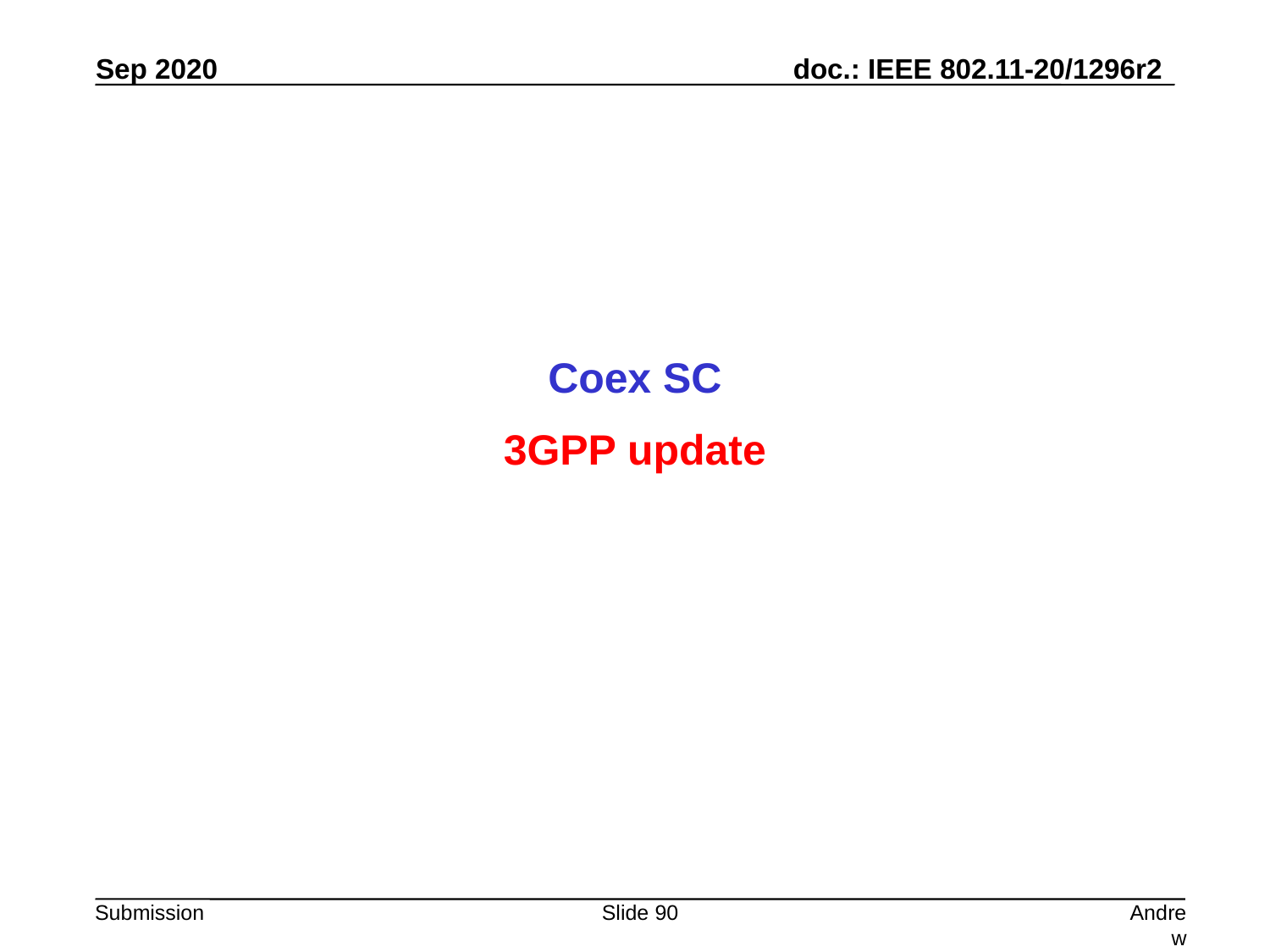

Coex SC
3GPP update
Slide 90
Andrew Myles, Cisco